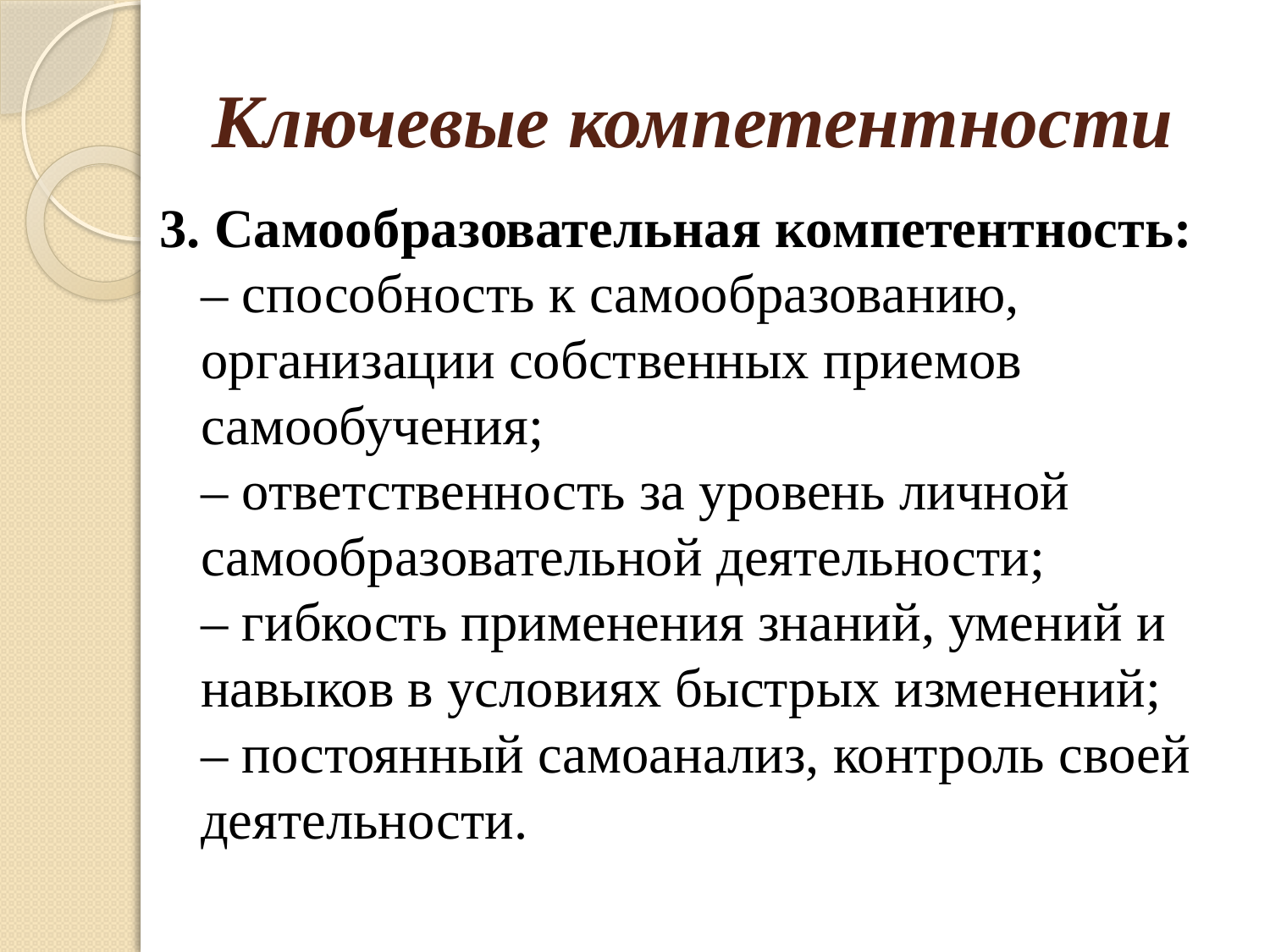

# Ключевые компетентности
3. Самообразовательная компетентность: 
– способность к самообразованию, организации собственных приемов самообучения; 
– ответственность за уровень личной самообразовательной деятельности; 
– гибкость применения знаний, умений и навыков в условиях быстрых изменений; 
– постоянный самоанализ, контроль своей деятельности.